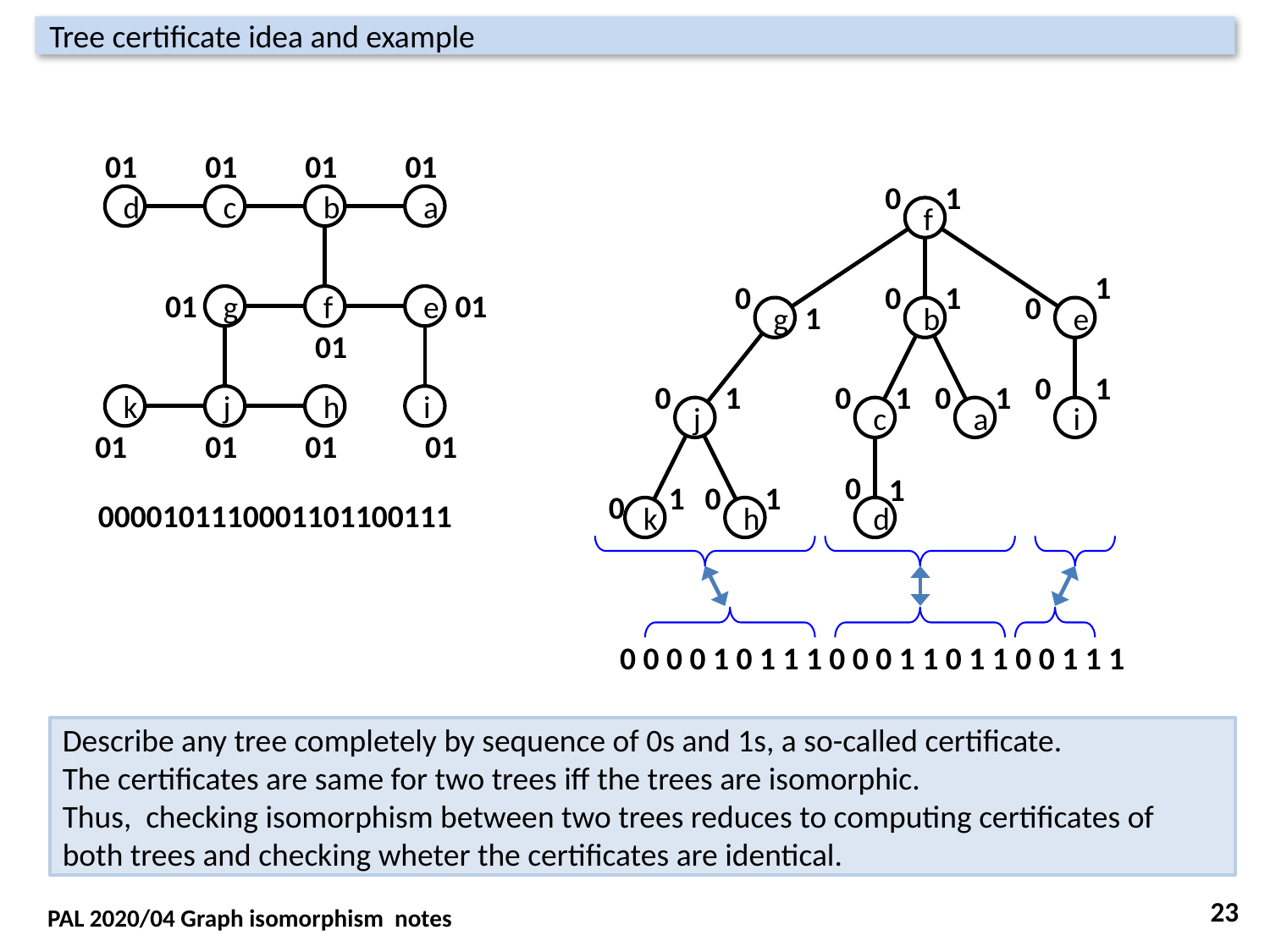

Tree certificate idea and example
01
01
01
01
0
1
d
c
b
a
f
1
0
0
1
01
g
f
e
01
0
g
1
b
e
01
0
1
0
1
0
1
0
1
k
j
h
i
j
c
a
i
01
01
01
01

0
1
1
0
1
0
0000101110001101100111
k
h
d

0 0 0 0 1 0 1 1 1 0 0 0 1 1 0 1 1 0 0 1 1 1
Describe any tree completely by sequence of 0s and 1s, a so-called certificate.
The certificates are same for two trees iff the trees are isomorphic.
Thus,  checking isomorphism between two trees reduces to computing certificates of both trees and checking wheter the certificates are identical.
23
PAL 2020/04 Graph isomorphism  notes